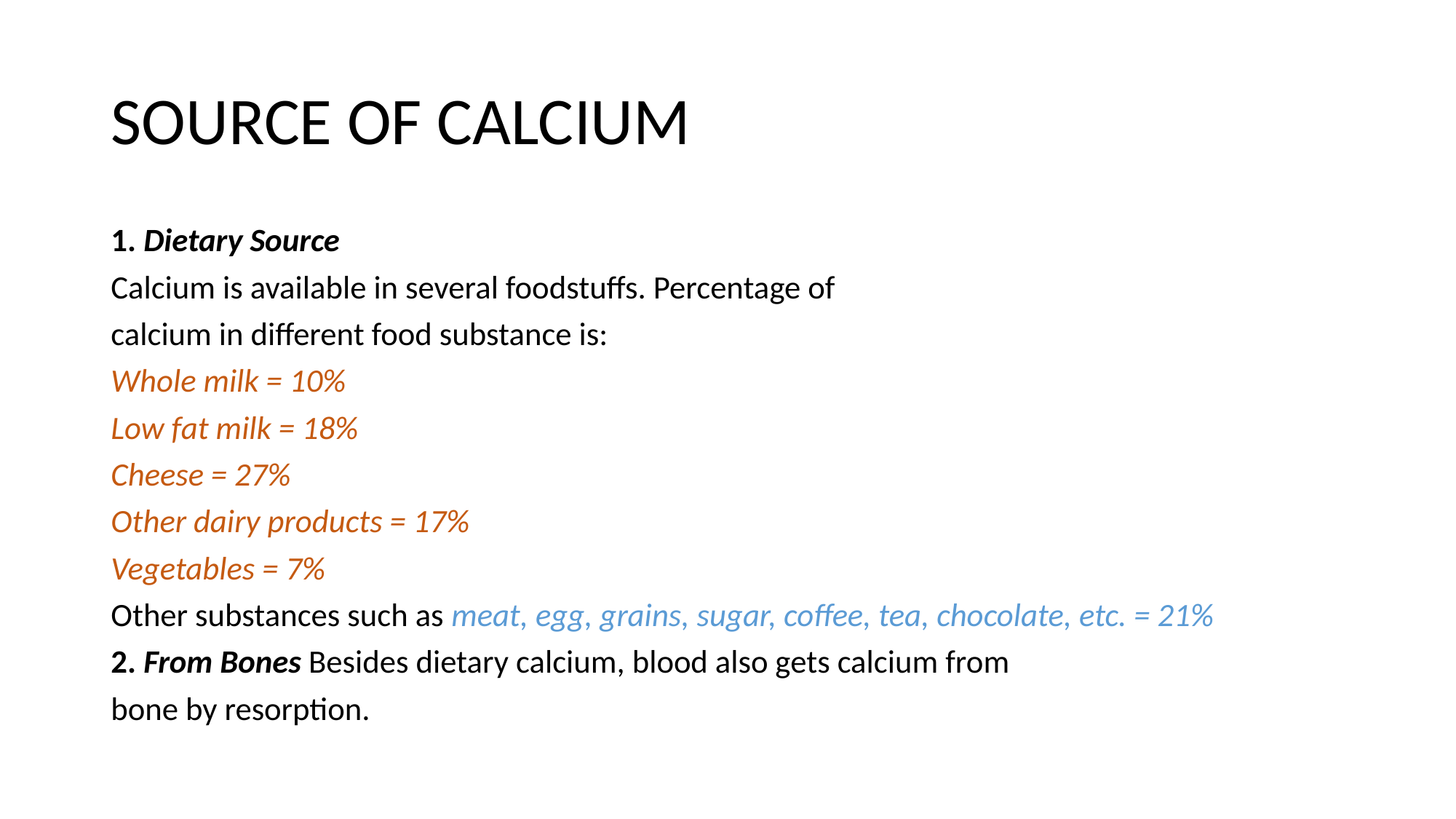

# SOURCE OF CALCIUM
1. Dietary Source
Calcium is available in several foodstuffs. Percentage of
calcium in different food substance is:
Whole milk = 10%
Low fat milk = 18%
Cheese = 27%
Other dairy products = 17%
Vegetables = 7%
Other substances such as meat, egg, grains, sugar, coffee, tea, chocolate, etc. = 21%
2. From Bones Besides dietary calcium, blood also gets calcium from
bone by resorption.